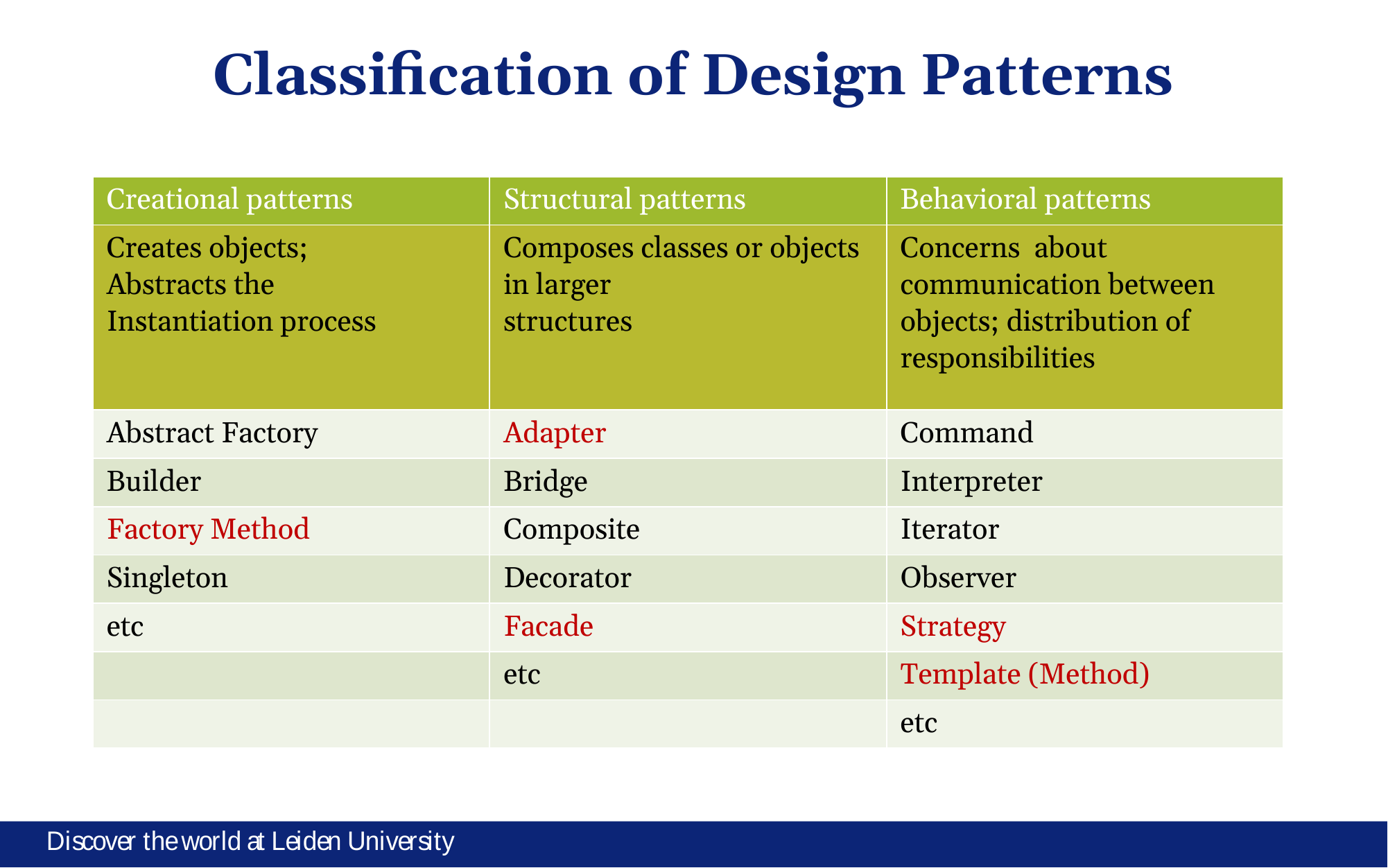

# Classification of Design Patterns
| Creational patterns | Structural patterns | Behavioral patterns |
| --- | --- | --- |
| Creates objects; Abstracts the Instantiation process | Composes classes or objects in larger structures | Concerns about communication between objects; distribution of responsibilities |
| Abstract Factory | Adapter | Command |
| Builder | Bridge | Interpreter |
| Factory Method | Composite | Iterator |
| Singleton | Decorator | Observer |
| etc | Facade | Strategy |
|  | etc | Template (Method) |
|  |  | etc |